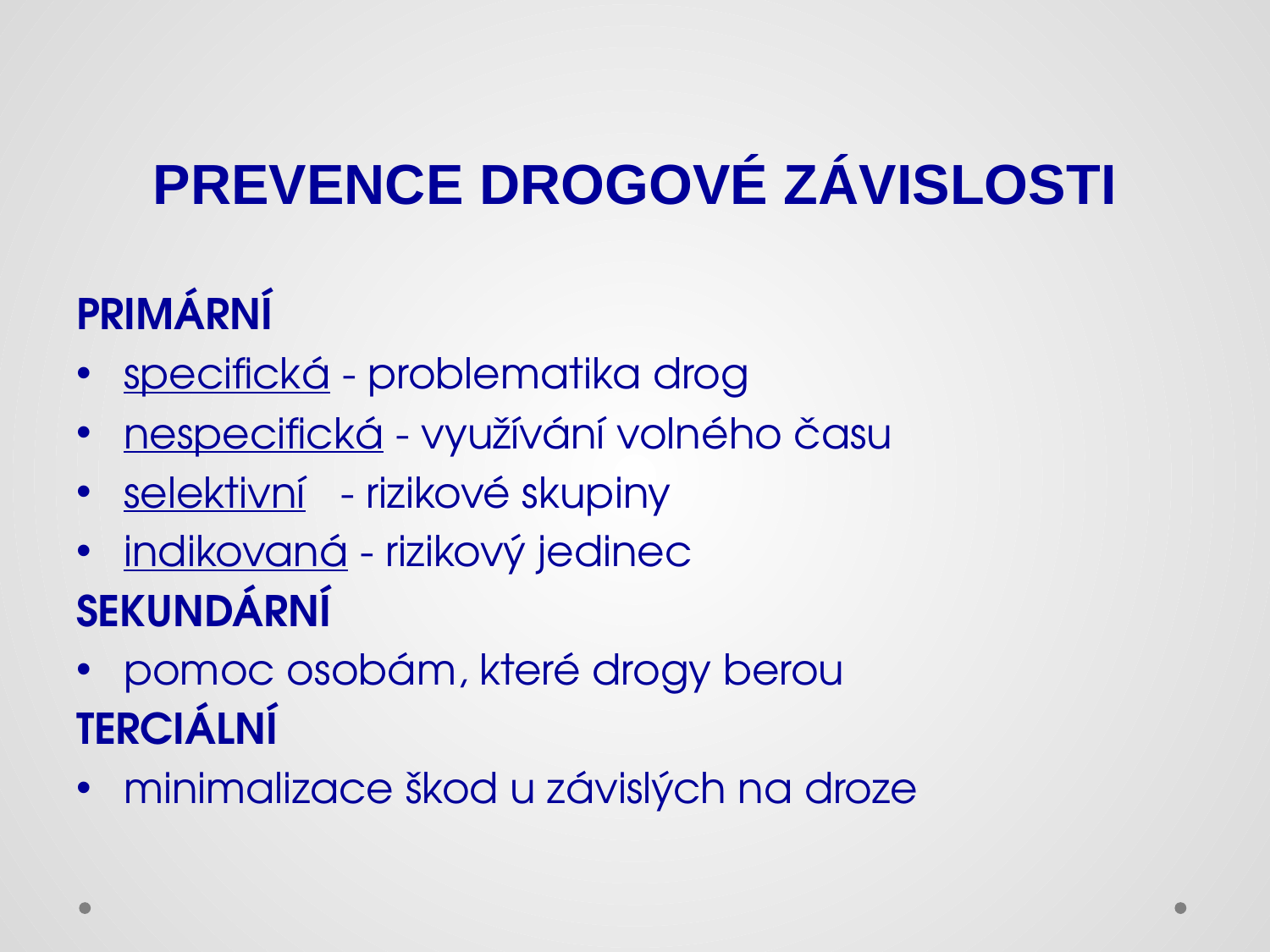

# PREVENCE DROGOVÉ ZÁVISLOSTI

PRIMÁRNÍ
specifická - problematika drog
nespecifická - využívání volného času
selektivní   - rizikové skupiny
indikovaná - rizikový jedinec
SEKUNDÁRNÍ
pomoc osobám, které drogy berou
TERCIÁLNÍ
minimalizace škod u závislých na droze